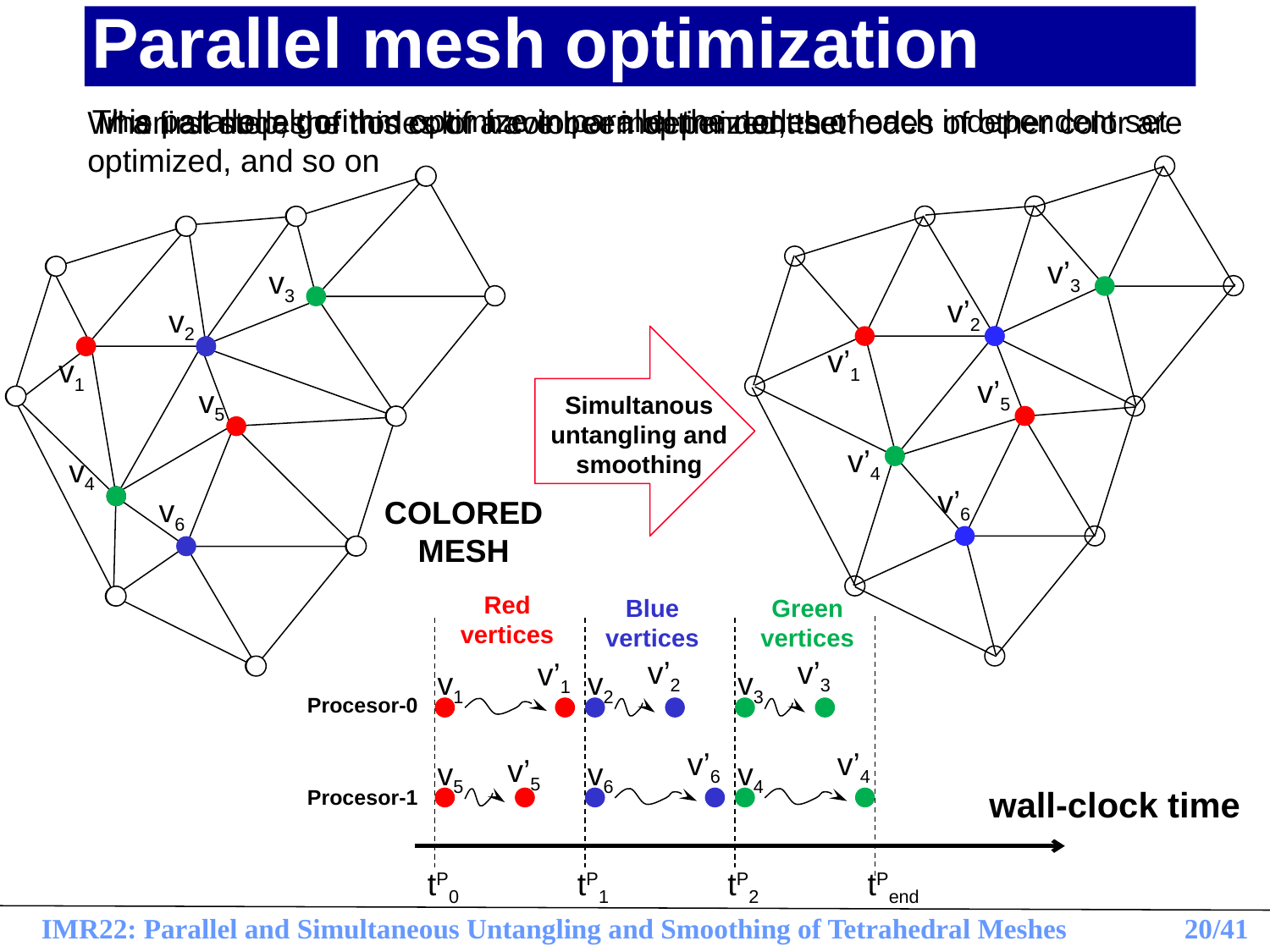

# Parallel mesh optimization
This parallel algorithm optimize in parallel the nodes of each independent set
In a first step, the nodes of a color or independent set
When all nodes of this color have been optimized, the nodes of other color are optimized, and so on

v’3
v’2
v’1
v’5
v’4
v’6

v3

v2

v1
v5

v4

v6

COLORED MESH

Simultanous untangling and smoothing
Red vertices
v’1
v1

v’5
v5

tP0
tP1
Blue vertices
v’2
v2

v’6
v6

tP2
Green vertices
v’3
v3

v’4
v4

tPend
Procesor-0
wall-clock time
Procesor-1